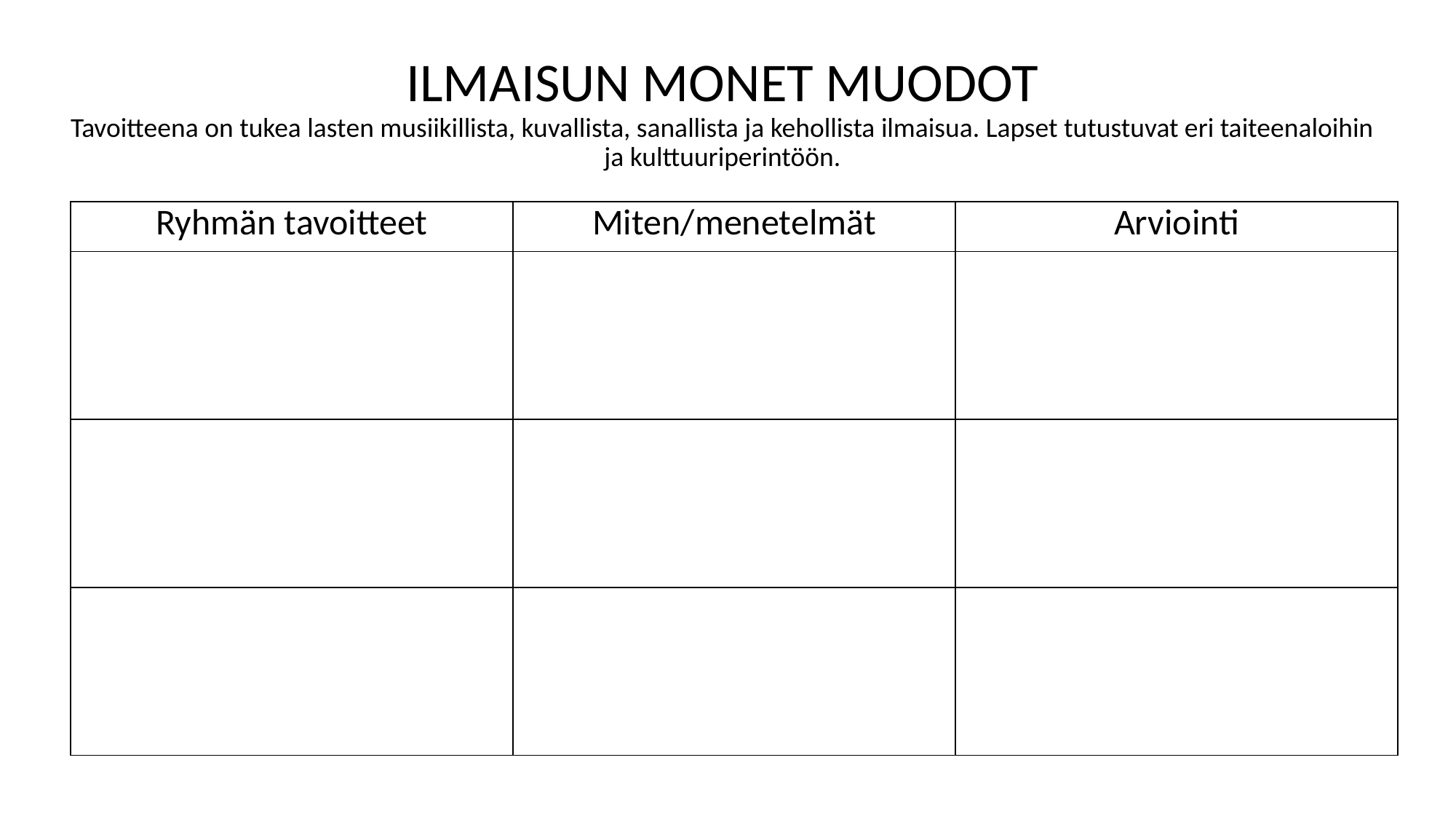

# ILMAISUN MONET MUODOT Tavoitteena on tukea lasten musiikillista, kuvallista, sanallista ja kehollista ilmaisua. Lapset tutustuvat eri taiteenaloihin ja kulttuuriperintöön.
| Ryhmän tavoitteet | Miten/menetelmät | Arviointi |
| --- | --- | --- |
|  |  |  |
|  |  |  |
|  |  |  |